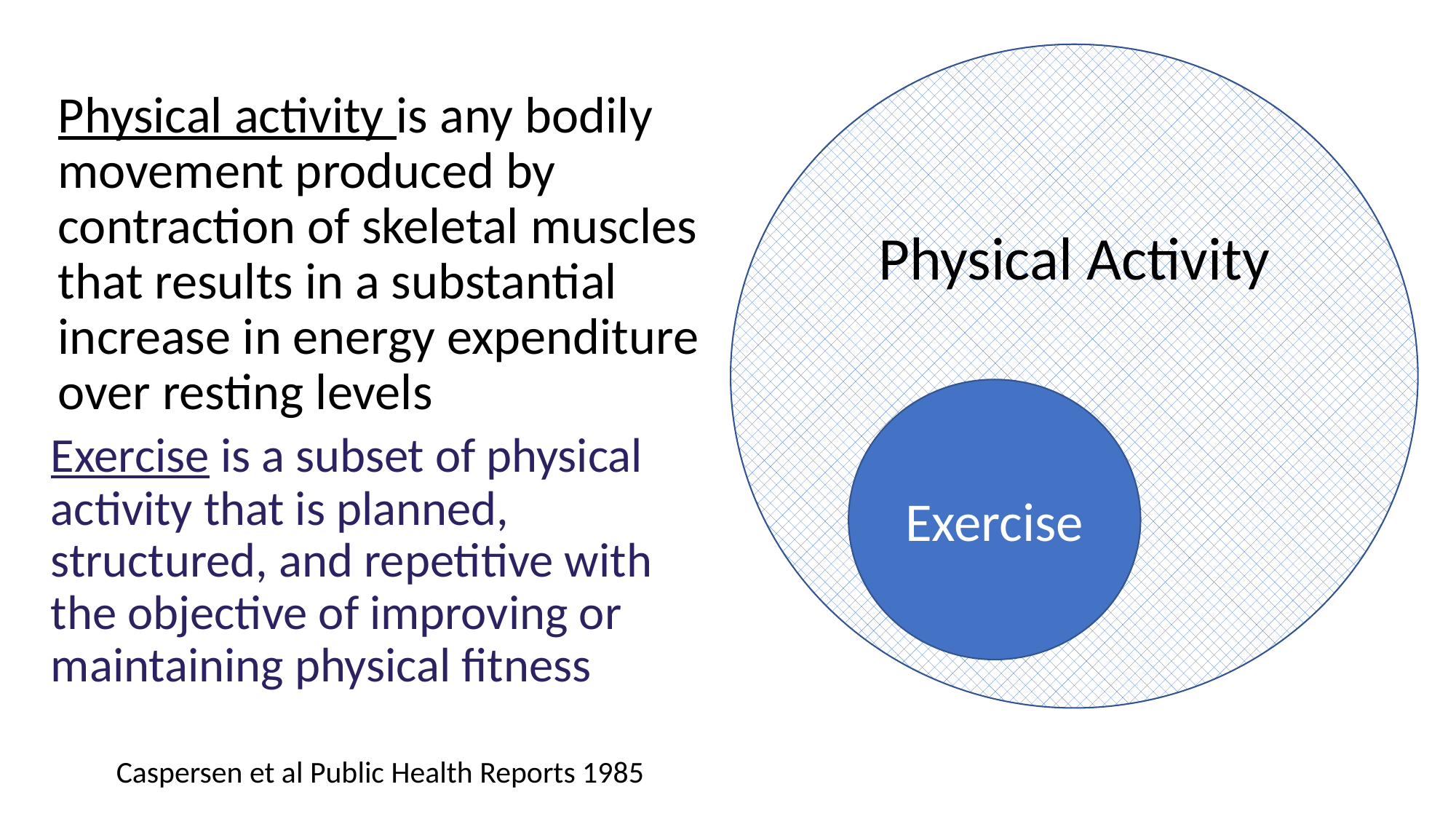

Physical Activity
# Physical activity is any bodily movement produced by contraction of skeletal muscles that results in a substantial increase in energy expenditure over resting levels
Exercise
Exercise is a subset of physical activity that is planned, structured, and repetitive with the objective of improving or maintaining physical fitness
Caspersen et al Public Health Reports 1985